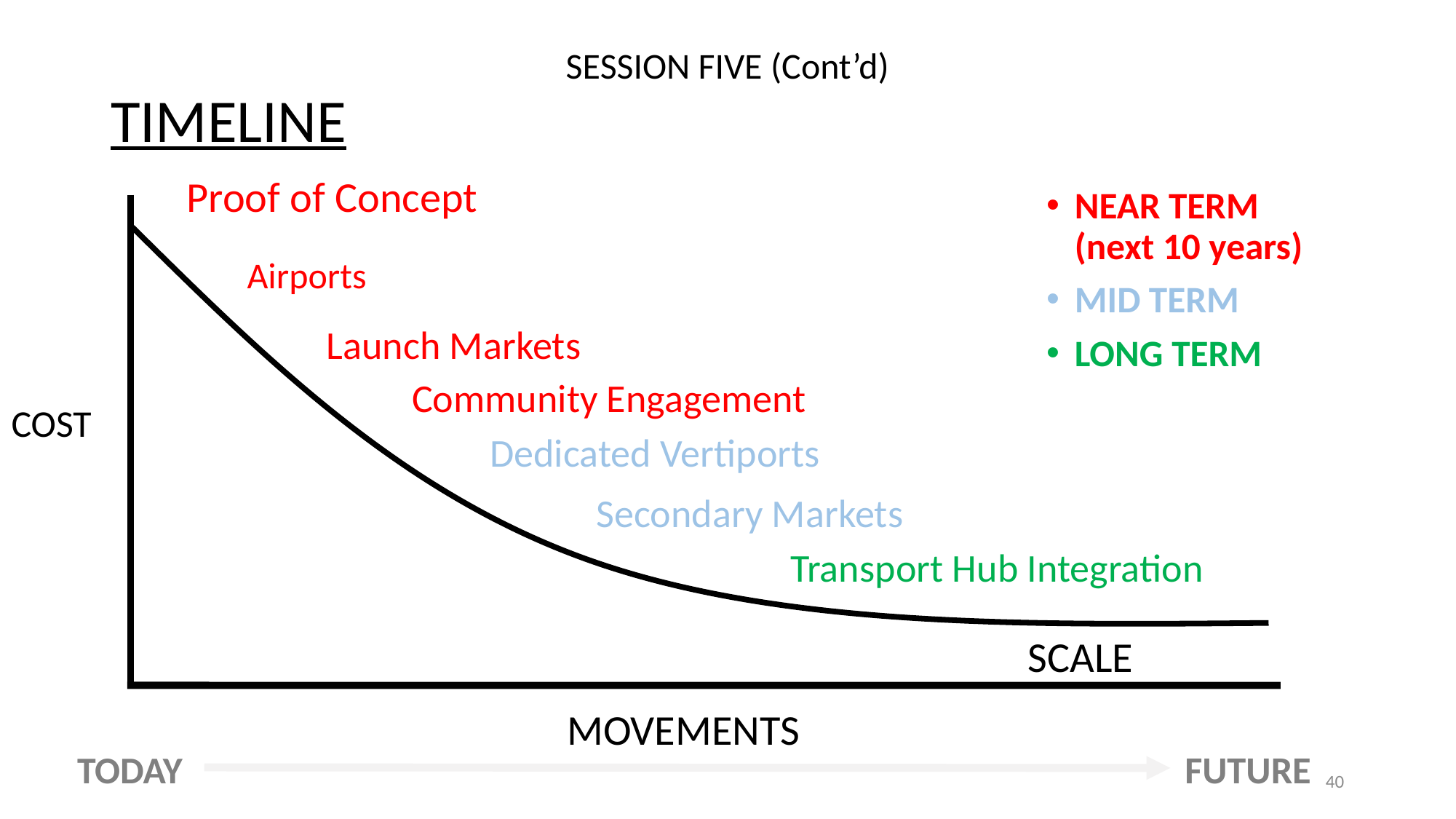

SESSION FIVE (Cont’d)
# TIMELINE
Proof of Concept
NEAR TERM (next 10 years)
MID TERM
LONG TERM

Airports
Launch Markets
Community Engagement
COST
Dedicated Vertiports
Secondary Markets
Transport Hub Integration
SCALE
MOVEMENTS
TODAY
FUTURE
40